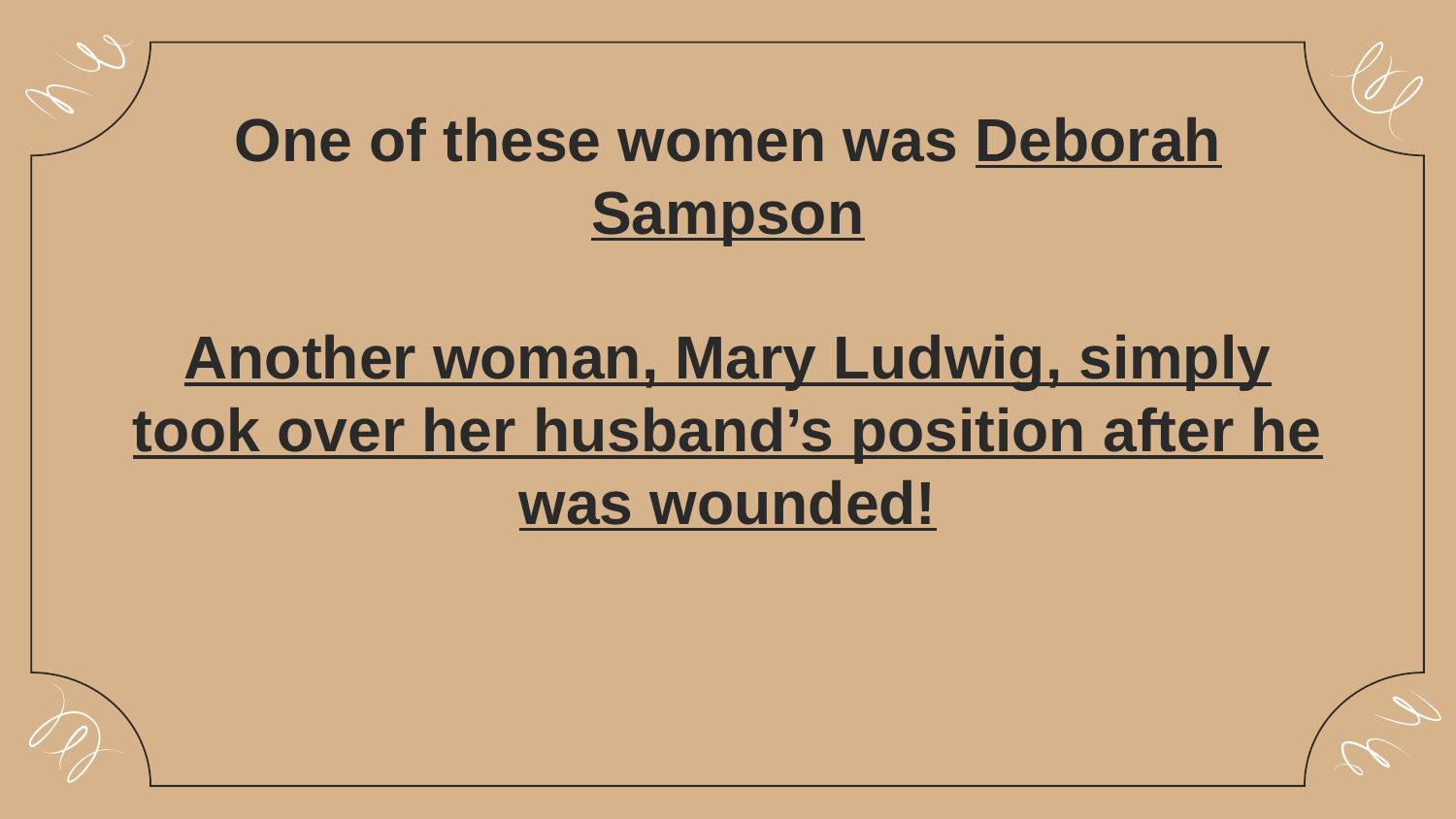

# One of these women was Deborah Sampson Another woman, Mary Ludwig, simply took over her husband’s position after he was wounded!